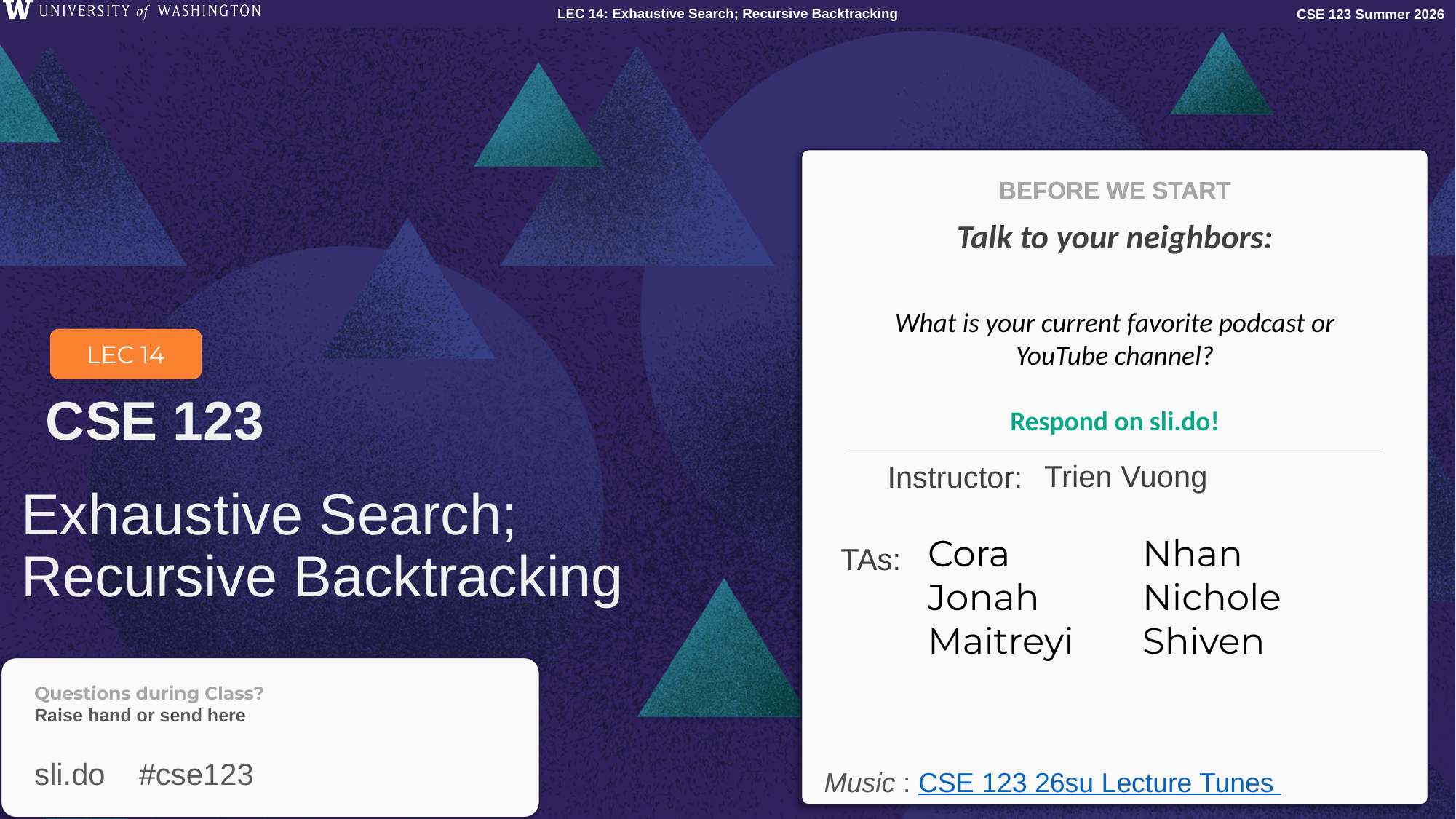

BEFORE WE START

What is your current favorite podcast or YouTube channel?

Respond on sli.do!
Trien Vuong
Instructor:
# Exhaustive Search; Recursive Backtracking
Cora
Jonah
Maitreyi
Nhan
Nichole
Shiven
TAs:
Music : CSE 123 26su Lecture Tunes